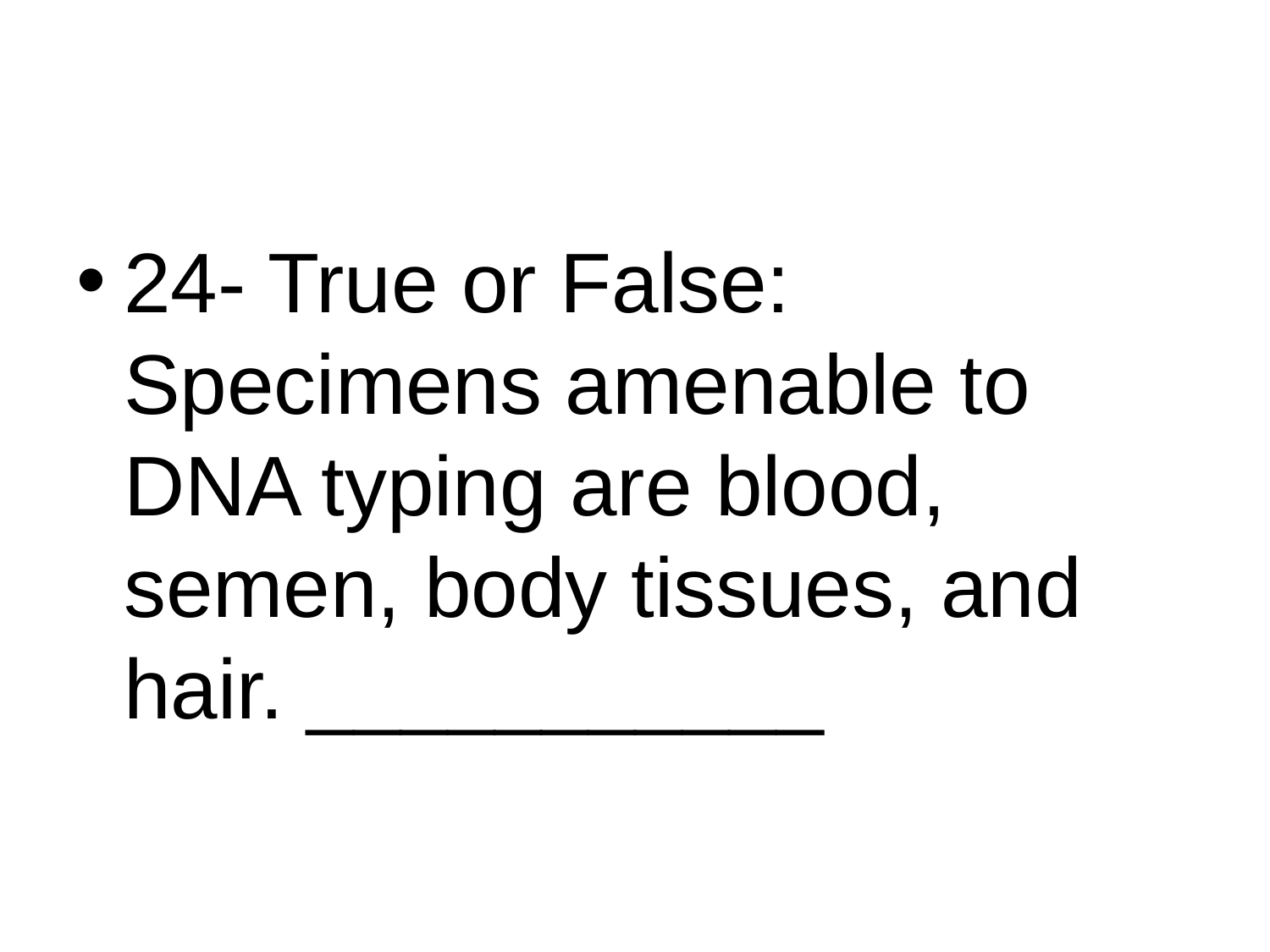

#
24- True or False: Specimens amenable to DNA typing are blood, semen, body tissues, and hair. ___________